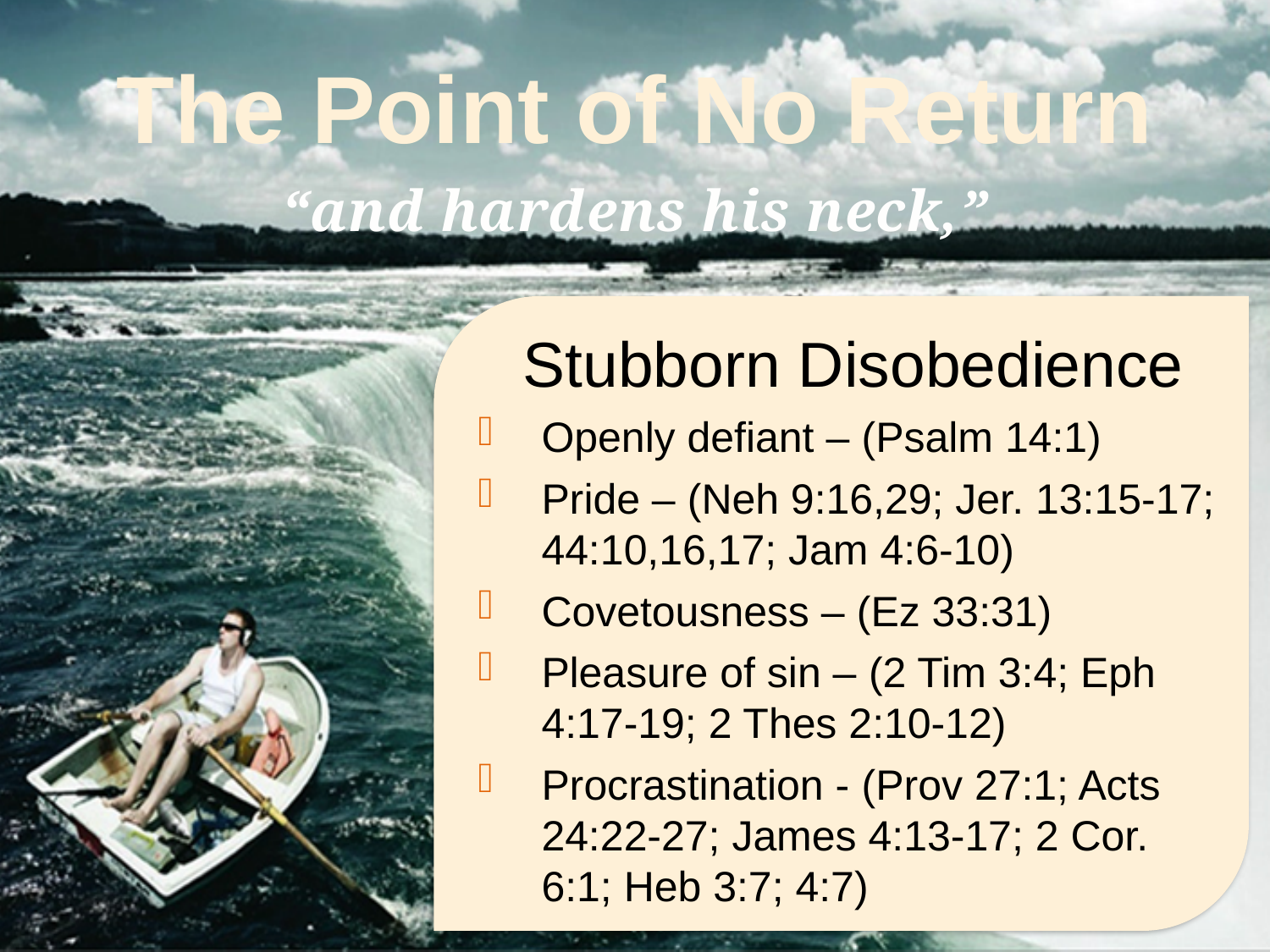

The Point of No Return
“and hardens his neck,”

Stubborn Disobedience
Openly defiant – (Psalm 14:1)
Pride – (Neh 9:16,29; Jer. 13:15-17; 44:10,16,17; Jam 4:6-10)
Covetousness – (Ez 33:31)
Pleasure of sin – (2 Tim 3:4; Eph 4:17-19; 2 Thes 2:10-12)
Procrastination - (Prov 27:1; Acts 24:22-27; James 4:13-17; 2 Cor. 6:1; Heb 3:7; 4:7)